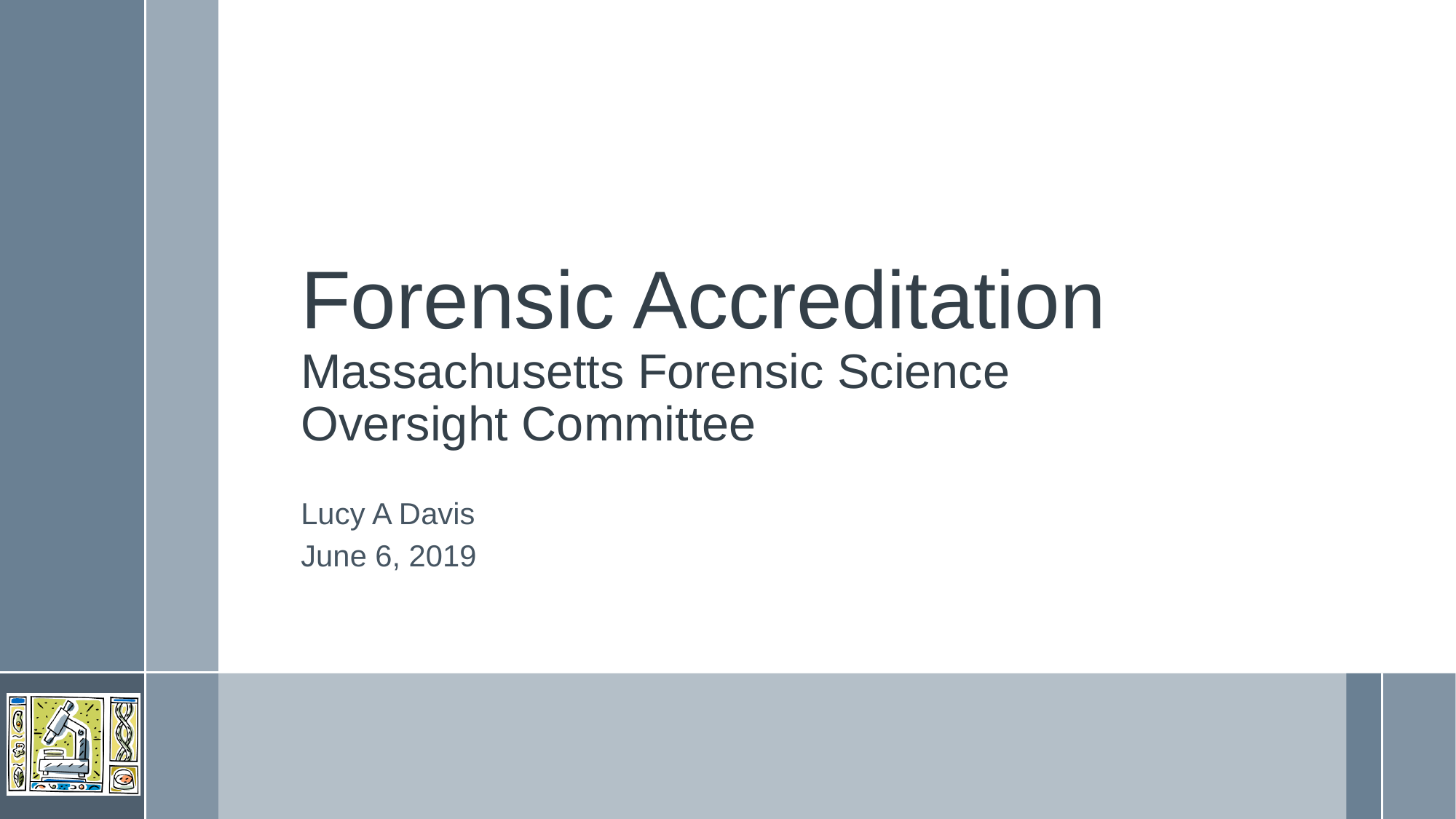

# Forensic Accreditation Massachusetts Forensic Science Oversight Committee
Lucy A Davis
June 6, 2019